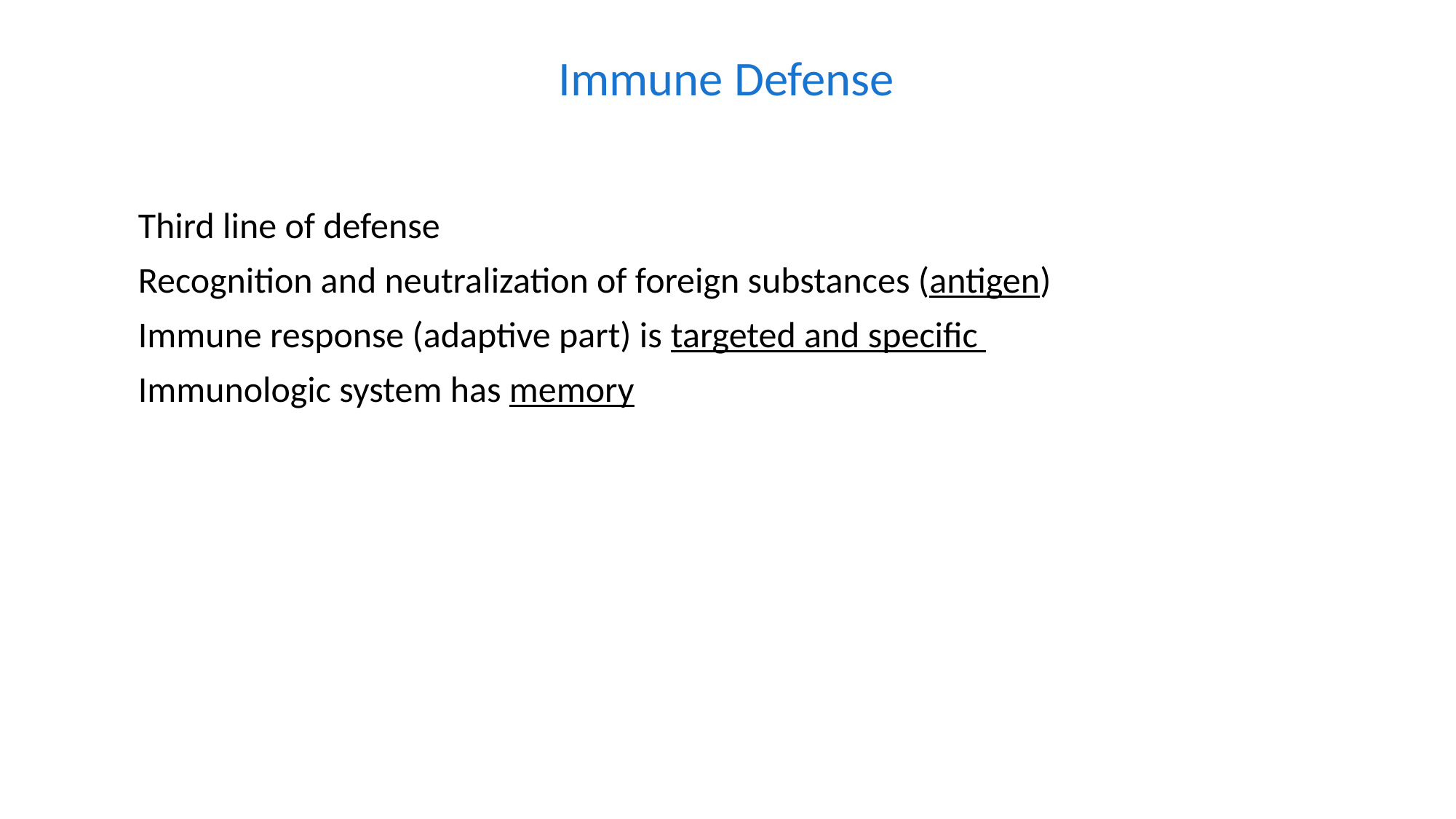

Immune Defense
Third line of defense
Recognition and neutralization of foreign substances (antigen)
Immune response (adaptive part) is targeted and specific
Immunologic system has memory